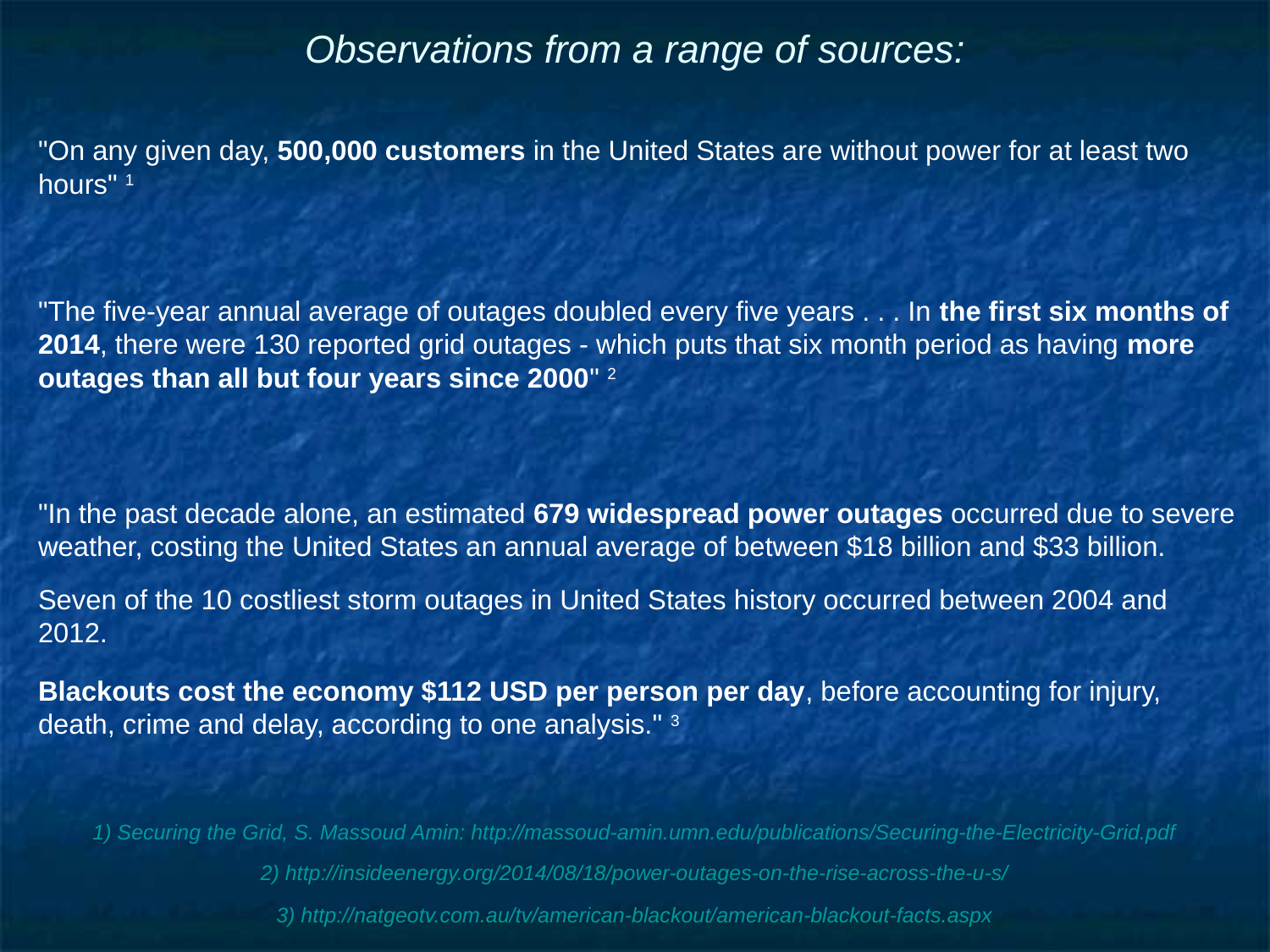

# Observations from a range of sources:
"On any given day, 500,000 customers in the United States are without power for at least two hours" 1

"The five-year annual average of outages doubled every five years . . . In the first six months of 2014, there were 130 reported grid outages - which puts that six month period as having more outages than all but four years since 2000" 2

"In the past decade alone, an estimated 679 widespread power outages occurred due to severe weather, costing the United States an annual average of between $18 billion and $33 billion.

Seven of the 10 costliest storm outages in United States history occurred between 2004 and 2012.

Blackouts cost the economy $112 USD per person per day, before accounting for injury, death, crime and delay, according to one analysis." 3
1) Securing the Grid, S. Massoud Amin: http://massoud-amin.umn.edu/publications/Securing-the-Electricity-Grid.pdf

2) http://insideenergy.org/2014/08/18/power-outages-on-the-rise-across-the-u-s/

3) http://natgeotv.com.au/tv/american-blackout/american-blackout-facts.aspx